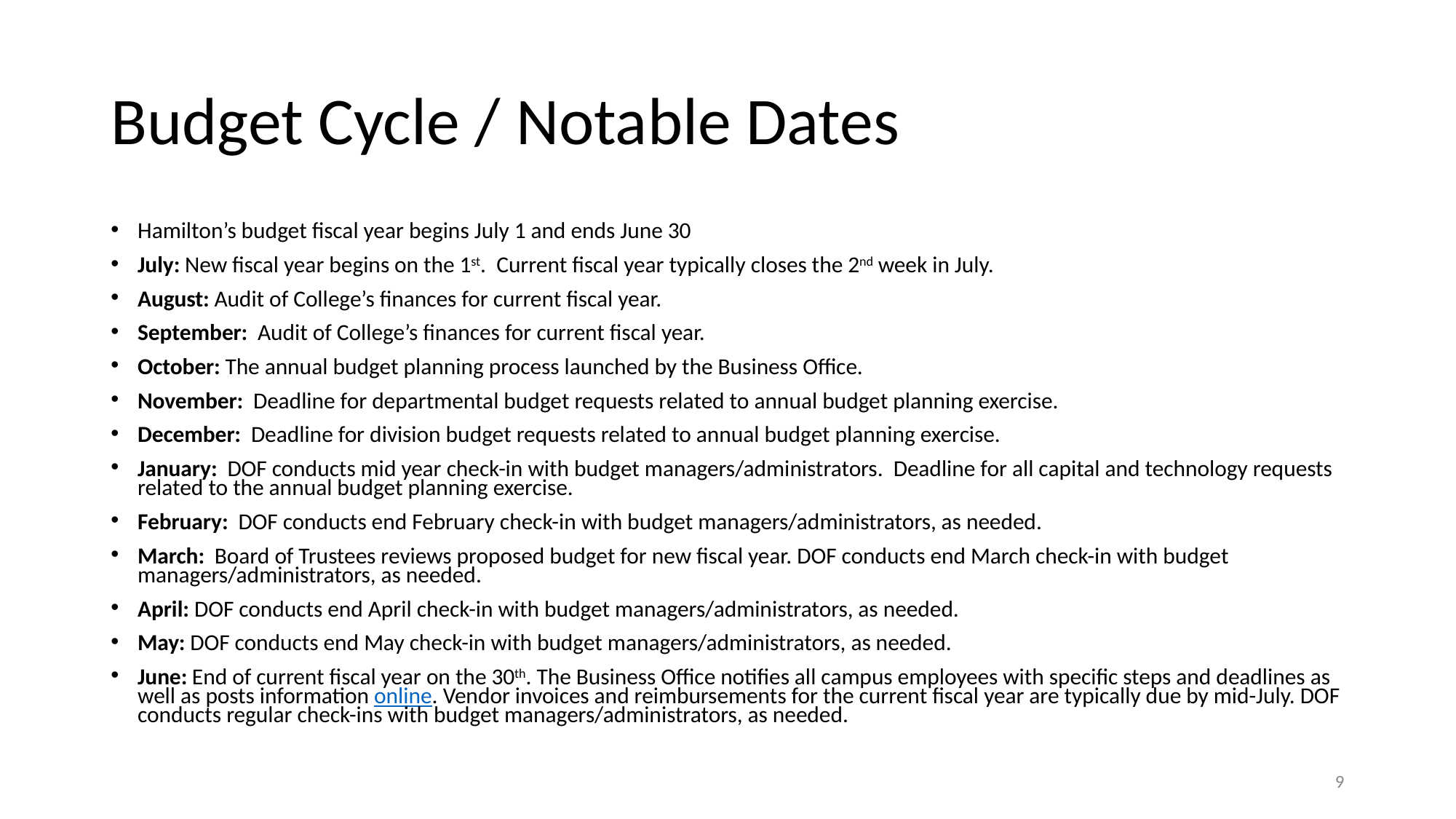

# Budget Cycle / Notable Dates
Hamilton’s budget fiscal year begins July 1 and ends June 30
July: New fiscal year begins on the 1st.  Current fiscal year typically closes the 2nd week in July.
August: Audit of College’s finances for current fiscal year.
September:  Audit of College’s finances for current fiscal year.
October: The annual budget planning process launched by the Business Office.
November:  Deadline for departmental budget requests related to annual budget planning exercise.
December:  Deadline for division budget requests related to annual budget planning exercise.
January:  DOF conducts mid year check-in with budget managers/administrators.  Deadline for all capital and technology requests related to the annual budget planning exercise.
February:  DOF conducts end February check-in with budget managers/administrators, as needed.
March:  Board of Trustees reviews proposed budget for new fiscal year. DOF conducts end March check-in with budget managers/administrators, as needed.
April: DOF conducts end April check-in with budget managers/administrators, as needed.
May: DOF conducts end May check-in with budget managers/administrators, as needed.
June: End of current fiscal year on the 30th. The Business Office notifies all campus employees with specific steps and deadlines as well as posts information online. Vendor invoices and reimbursements for the current fiscal year are typically due by mid-July. DOF conducts regular check-ins with budget managers/administrators, as needed.

9